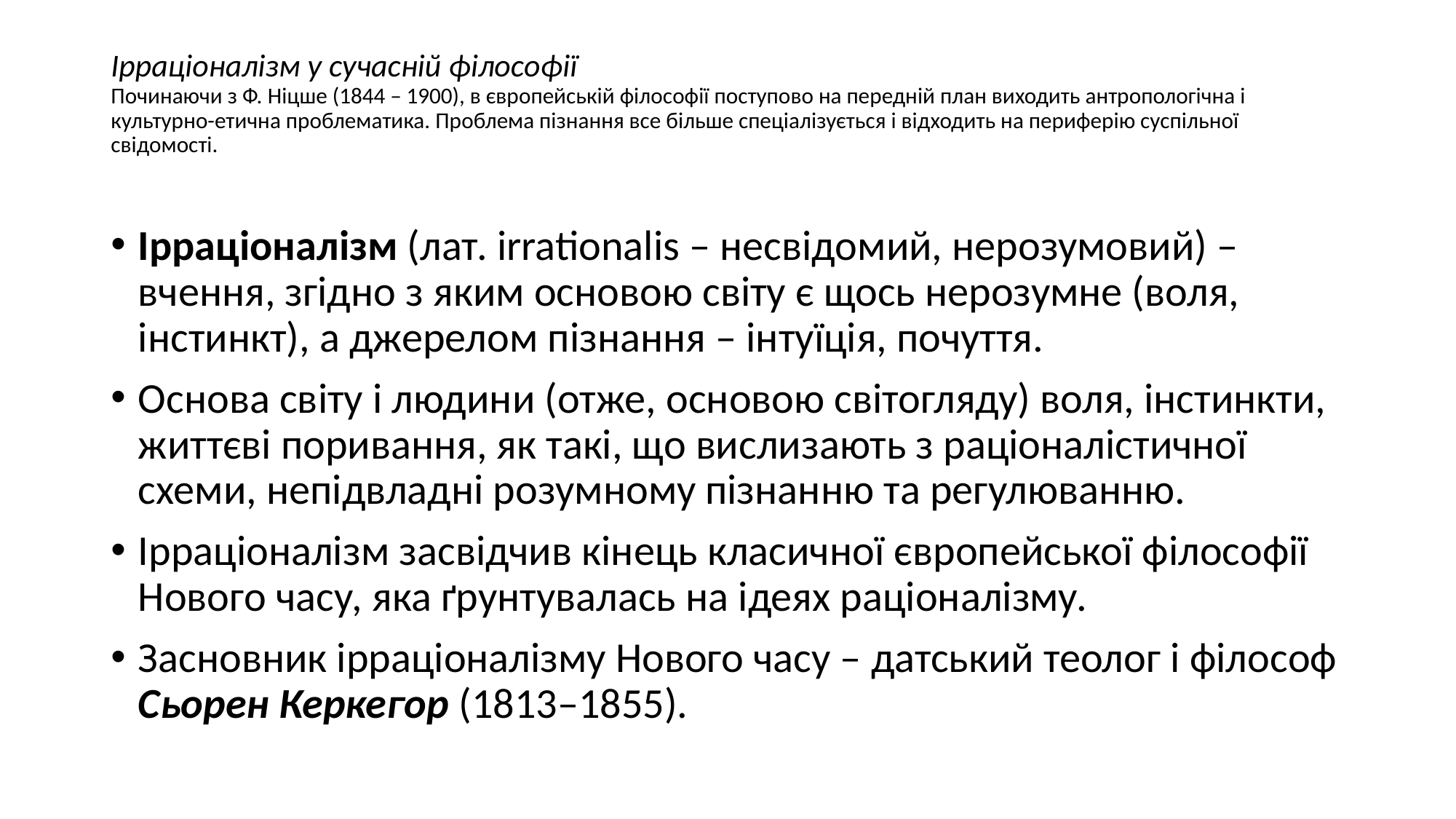

# Ірраціоналізм у сучасній філософії Починаючи з Ф. Ніцше (1844 – 1900), в європейській філософії поступово на передній план виходить антропологічна і культурно-етична проблематика. Проблема пізнання все більше спеціалізується і відходить на периферію суспільної свідомості.
Ірраціоналізм (лат. irrationalis – несвідомий, нерозумовий) – вчення, згідно з яким основою світу є щось нерозумне (воля, інстинкт), а джерелом пізнання – інтуїція, почуття.
Основа світу і людини (отже, основою світогляду) воля, інстинкти, життєві поривання, як такі, що вислизають з раціоналістичної схеми, непідвладні розумному пізнанню та регулюванню.
Ірраціоналізм засвідчив кінець класичної європейської філософії Нового часу, яка ґрунтувалась на ідеях раціоналізму.
Засновник ірраціоналізму Нового часу – датський теолог і філософ Сьорен Керкегор (1813–1855).